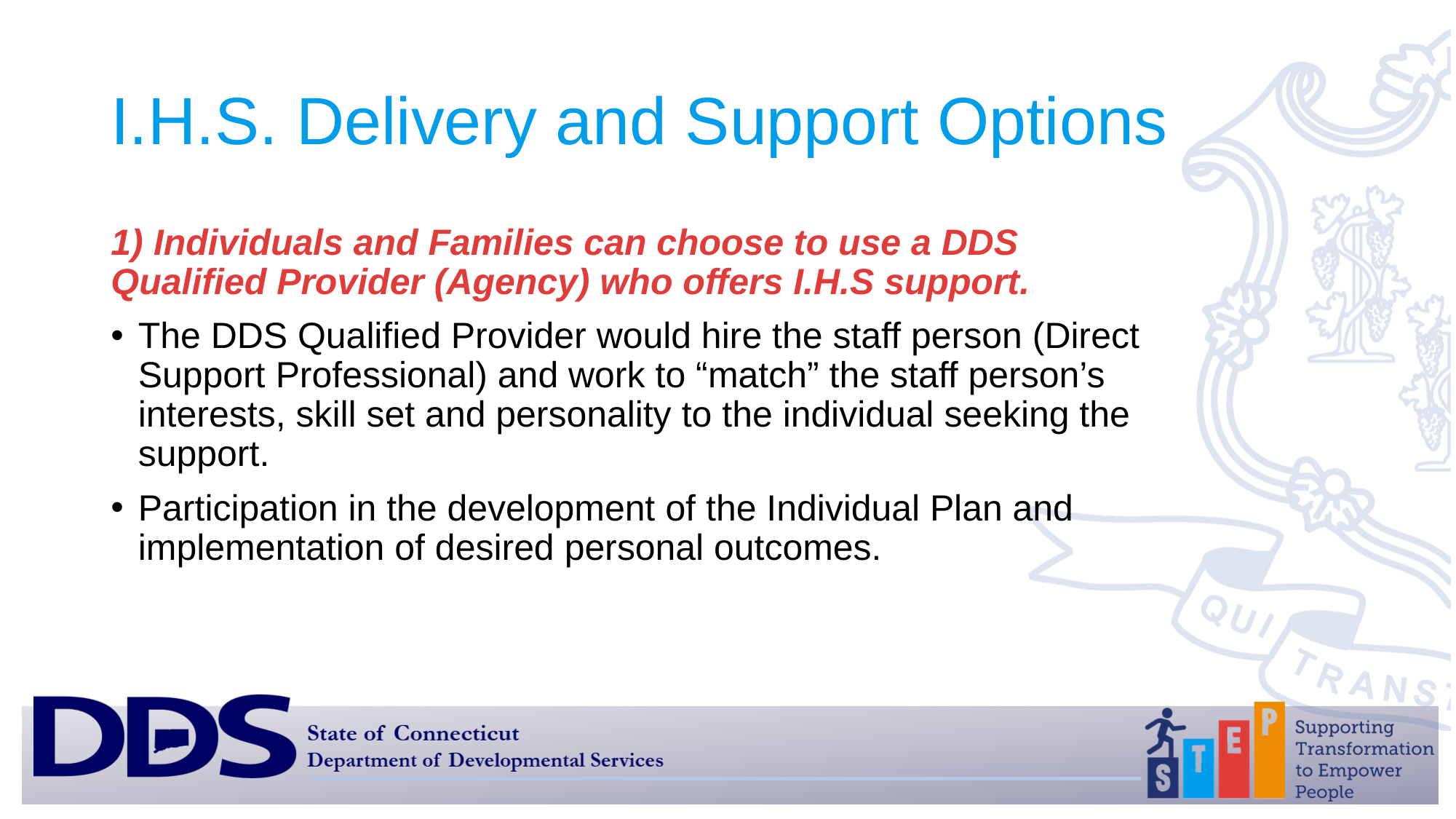

# I.H.S. Delivery and Support Options
1) Individuals and Families can choose to use a DDS Qualified Provider (Agency) who offers I.H.S support.
The DDS Qualified Provider would hire the staff person (Direct Support Professional) and work to “match” the staff person’s interests, skill set and personality to the individual seeking the support.
Participation in the development of the Individual Plan and implementation of desired personal outcomes.